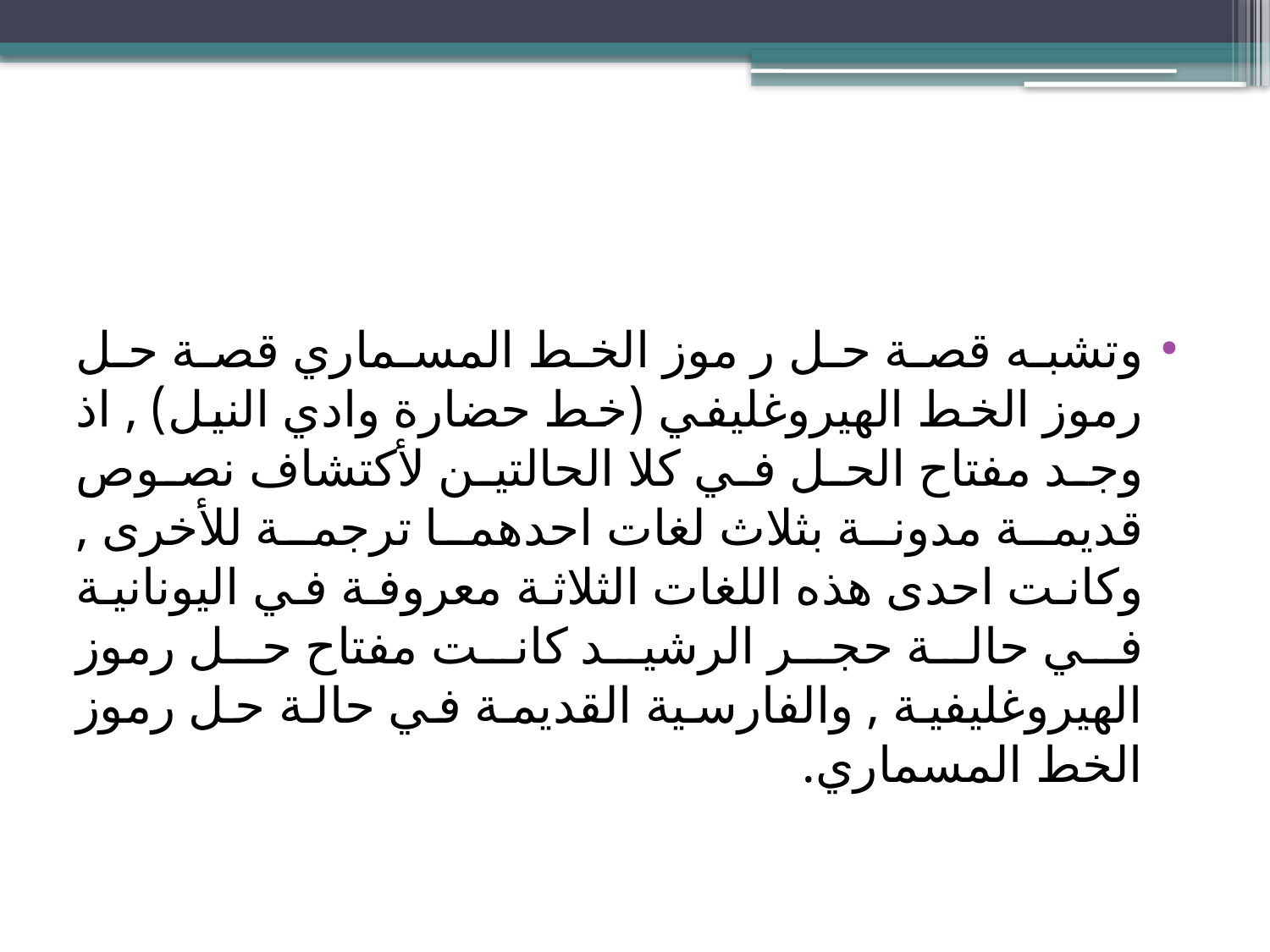

#
وتشبه قصة حل ر موز الخط المسماري قصة حل رموز الخط الهيروغليفي (خط حضارة وادي النيل) , اذ وجد مفتاح الحل في كلا الحالتين لأكتشاف نصوص قديمة مدونة بثلاث لغات احدهما ترجمة للأخرى , وكانت احدى هذه اللغات الثلاثة معروفة في اليونانية في حالة حجر الرشيد كانت مفتاح حل رموز الهيروغليفية , والفارسية القديمة في حالة حل رموز الخط المسماري.